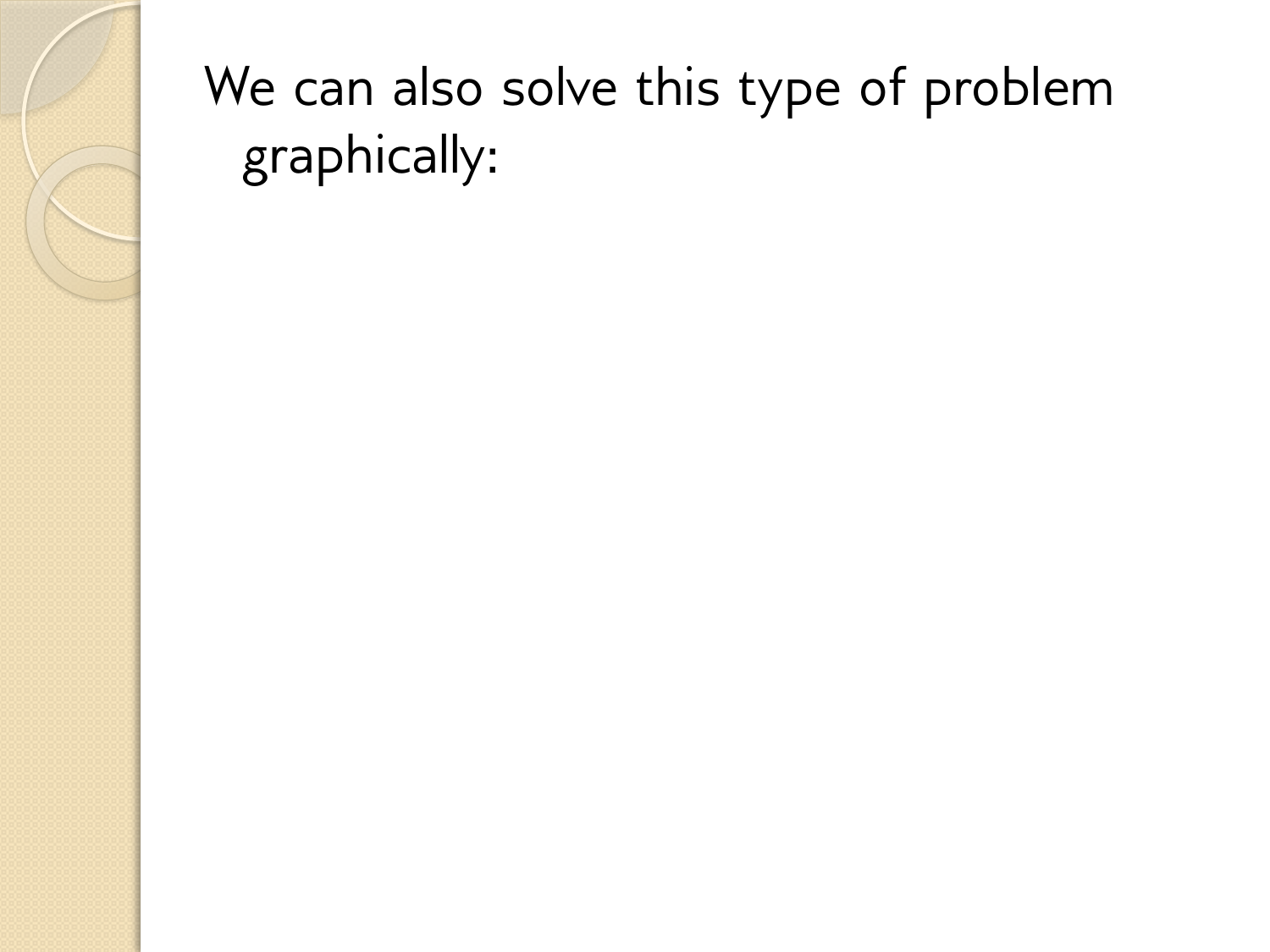

We can also solve this type of problem graphically: